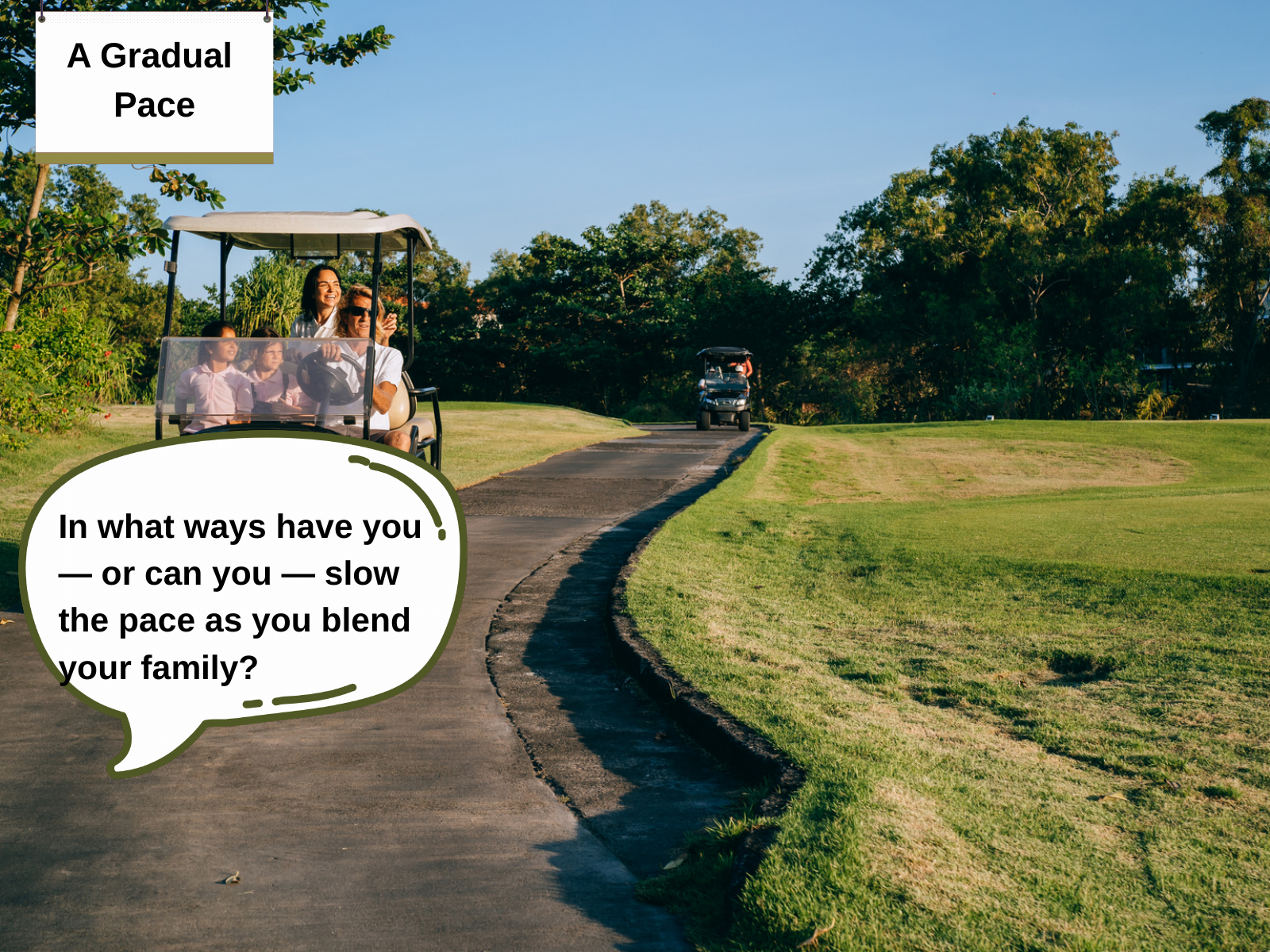

A Gradual
Pace

In what ways have you — or can you — slow the pace as you blend your family?